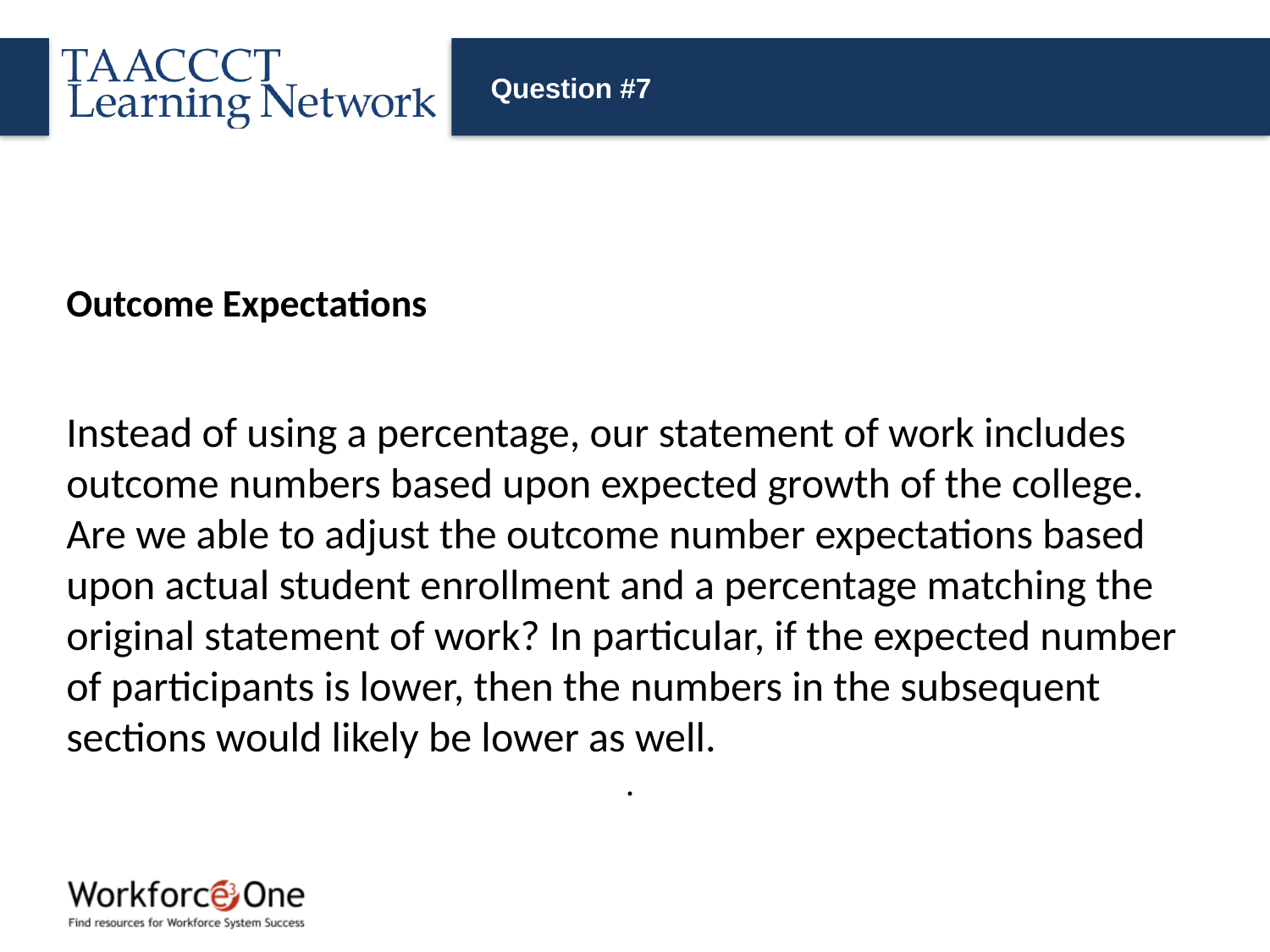

# Question #7

Outcome Expectations
Instead of using a percentage, our statement of work includes outcome numbers based upon expected growth of the college.  Are we able to adjust the outcome number expectations based upon actual student enrollment and a percentage matching the original statement of work? In particular, if the expected number of participants is lower, then the numbers in the subsequent sections would likely be lower as well.
.